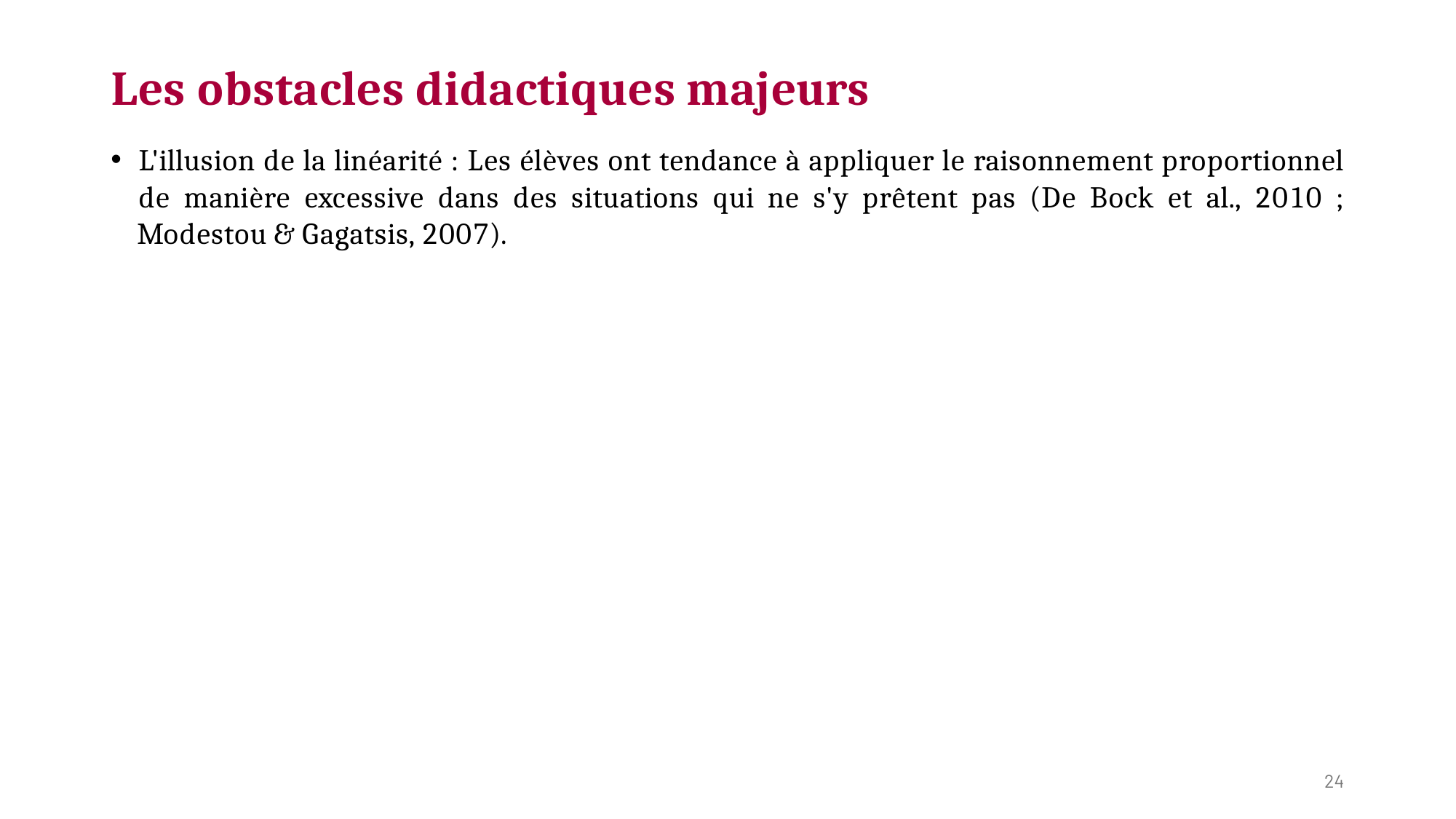

# Les obstacles didactiques majeurs
L'illusion de la linéarité : Les élèves ont tendance à appliquer le raisonnement proportionnel de manière excessive dans des situations qui ne s'y prêtent pas (De Bock et al., 2010 ; Modestou & Gagatsis, 2007).
24